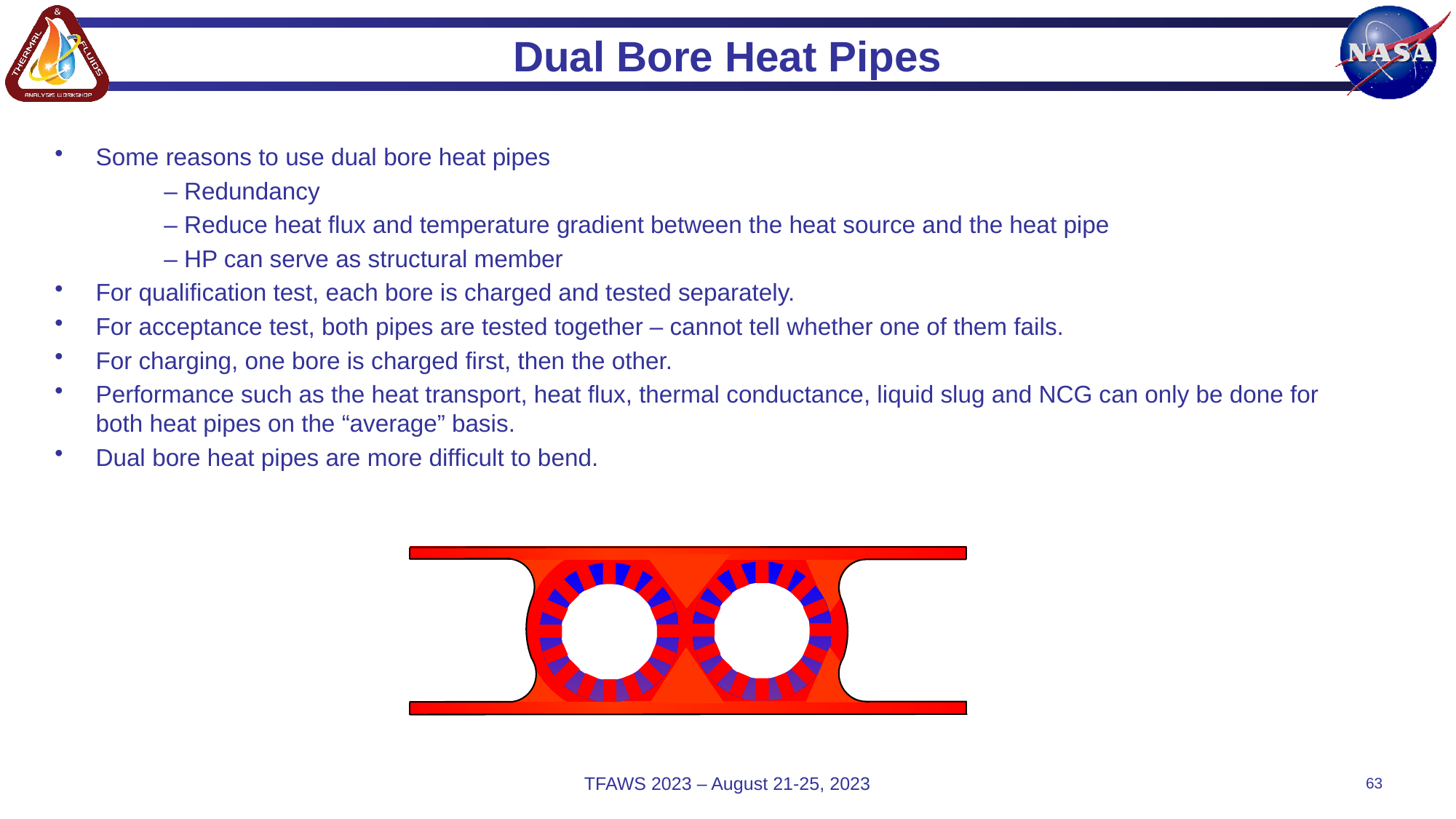

# Dual Bore Heat Pipes
Some reasons to use dual bore heat pipes
	– Redundancy
	– Reduce heat flux and temperature gradient between the heat source and the heat pipe
	– HP can serve as structural member
For qualification test, each bore is charged and tested separately.
For acceptance test, both pipes are tested together – cannot tell whether one of them fails.
For charging, one bore is charged first, then the other.
Performance such as the heat transport, heat flux, thermal conductance, liquid slug and NCG can only be done for both heat pipes on the “average” basis.
Dual bore heat pipes are more difficult to bend.

TFAWS 2023 – August 21-25, 2023
63